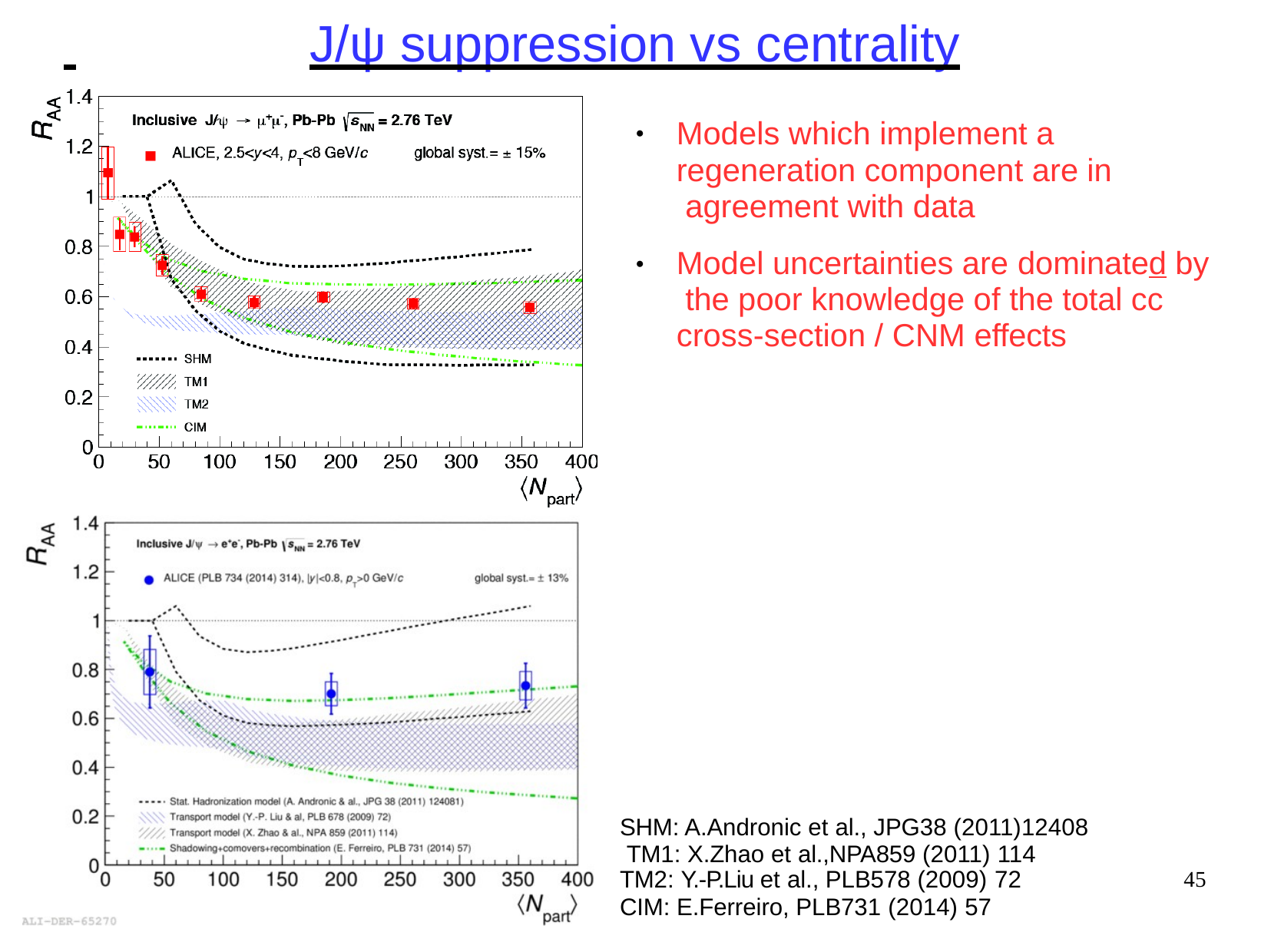

# J/ψ suppression vs centrality

Models which implement a  regeneration component are in  agreement with data
●
Model uncertainties are dominated by  the poor knowledge of the total cc  cross-section / CNM effects
●

SHM: A.Andronic et al., JPG38 (2011)12408  TM1: X.Zhao et al.,NPA859 (2011) 114
TM2: Y.-P.Liu et al., PLB578 (2009) 72
CIM: E.Ferreiro, PLB731 (2014) 57
45